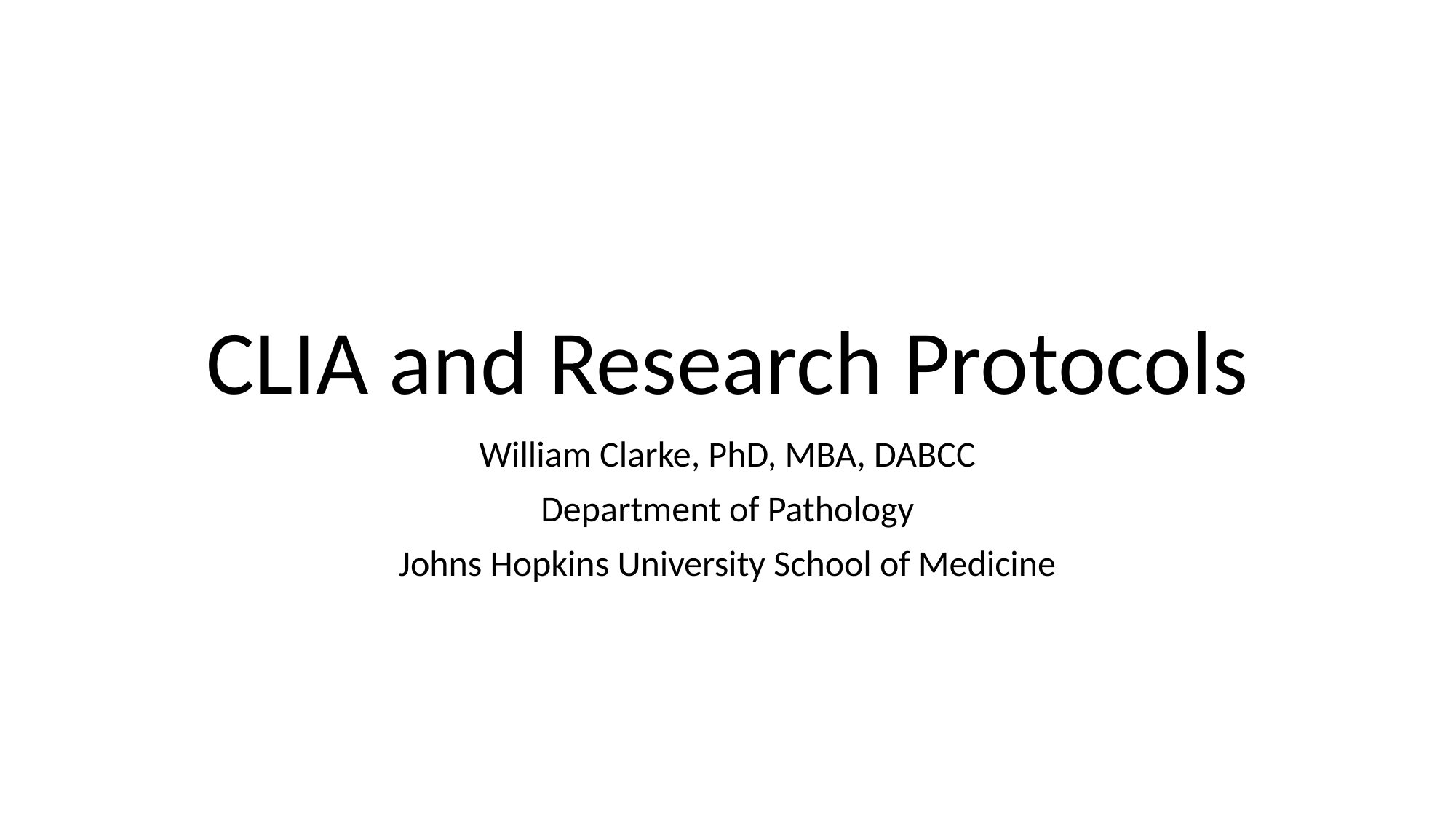

# CLIA and Research Protocols
William Clarke, PhD, MBA, DABCC
Department of Pathology
Johns Hopkins University School of Medicine